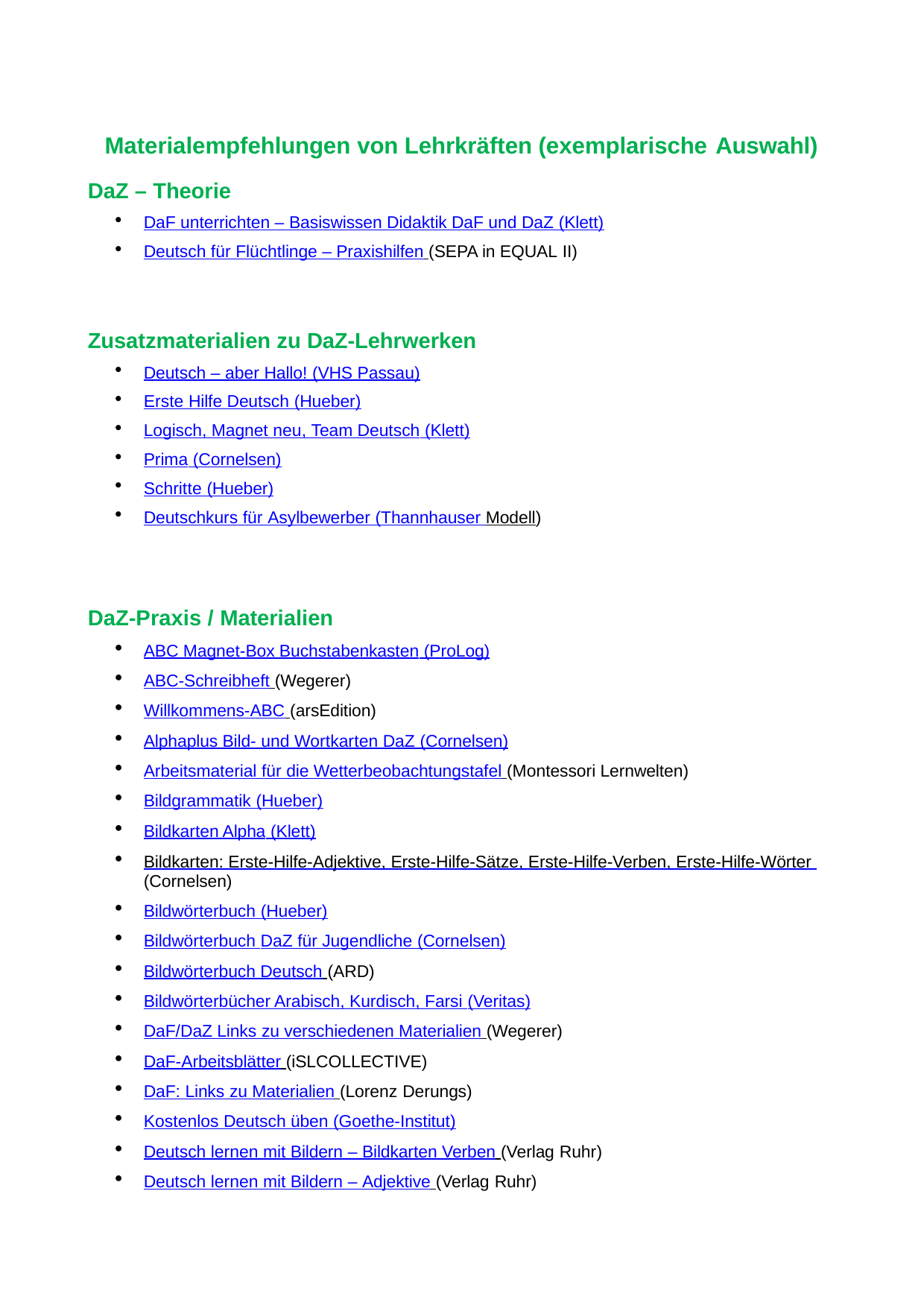

Materialempfehlungen von Lehrkräften (exemplarische Auswahl)
DaZ – Theorie
DaF unterrichten – Basiswissen Didaktik DaF und DaZ (Klett)
Deutsch für Flüchtlinge – Praxishilfen (SEPA in EQUAL II)
Zusatzmaterialien zu DaZ-Lehrwerken
Deutsch – aber Hallo! (VHS Passau)
Erste Hilfe Deutsch (Hueber)
Logisch, Magnet neu, Team Deutsch (Klett)
Prima (Cornelsen)
Schritte (Hueber)
Deutschkurs für Asylbewerber (Thannhauser Modell)
DaZ-Praxis / Materialien
ABC Magnet-Box Buchstabenkasten (ProLog)
ABC-Schreibheft (Wegerer)
Willkommens-ABC (arsEdition)
Alphaplus Bild- und Wortkarten DaZ (Cornelsen)
Arbeitsmaterial für die Wetterbeobachtungstafel (Montessori Lernwelten)
Bildgrammatik (Hueber)
Bildkarten Alpha (Klett)
Bildkarten: Erste-Hilfe-Adjektive, Erste-Hilfe-Sätze, Erste-Hilfe-Verben, Erste-Hilfe-Wörter  (Cornelsen)
Bildwörterbuch (Hueber)
Bildwörterbuch DaZ für Jugendliche (Cornelsen)
Bildwörterbuch Deutsch (ARD)
Bildwörterbücher Arabisch, Kurdisch, Farsi (Veritas)
DaF/DaZ Links zu verschiedenen Materialien (Wegerer)
DaF-Arbeitsblätter (iSLCOLLECTIVE)
DaF: Links zu Materialien (Lorenz Derungs)
Kostenlos Deutsch üben (Goethe-Institut)
Deutsch lernen mit Bildern – Bildkarten Verben (Verlag Ruhr)
Deutsch lernen mit Bildern – Adjektive (Verlag Ruhr)